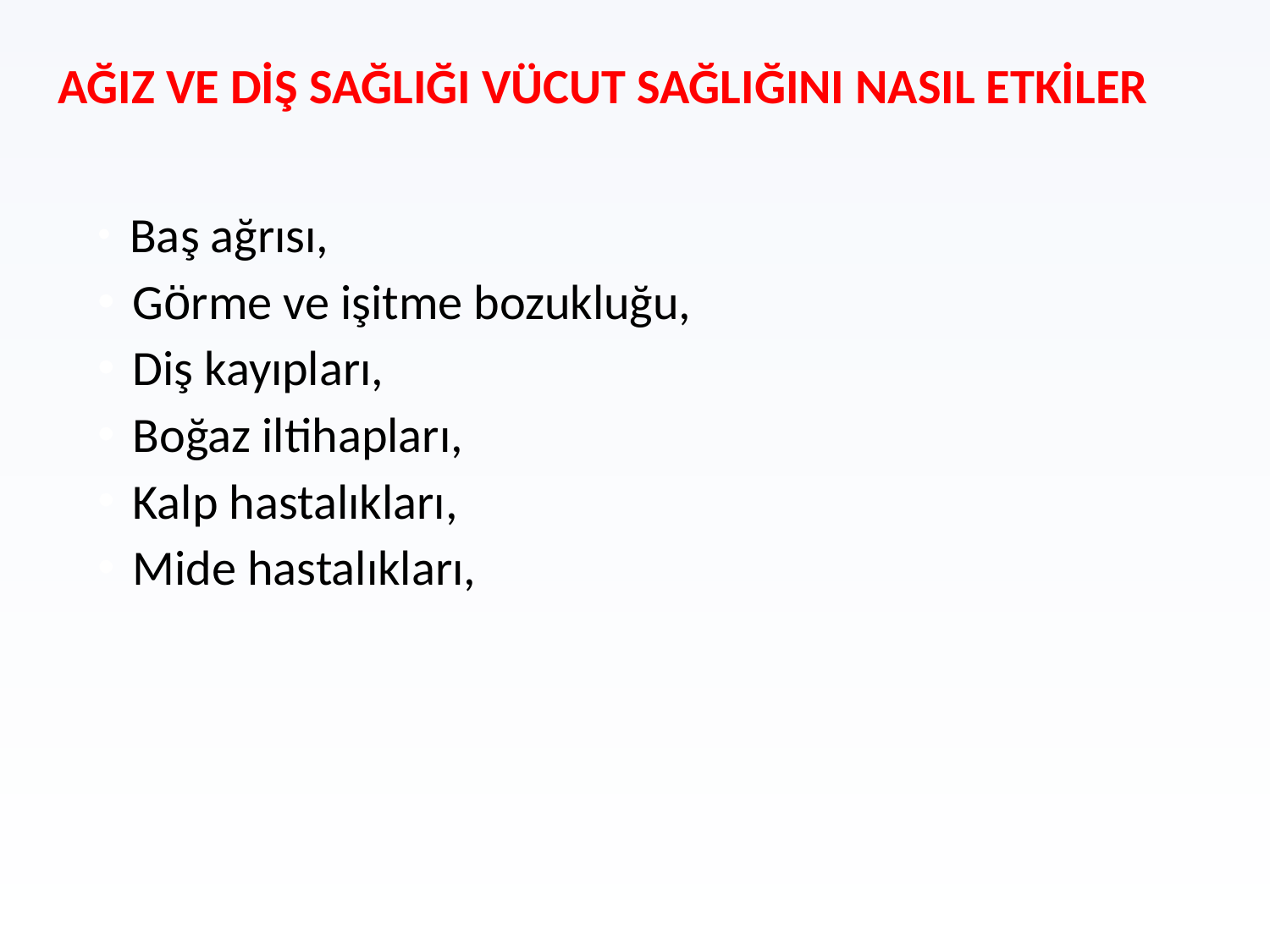

# AĞIZ VE DİŞ SAĞLIĞI VÜCUT SAĞLIĞINI NASIL ETKİLER

 Baş ağrısı,
 Görme ve işitme bozukluğu,
 Diş kayıpları,
 Boğaz iltihapları,
 Kalp hastalıkları,
 Mide hastalıkları,